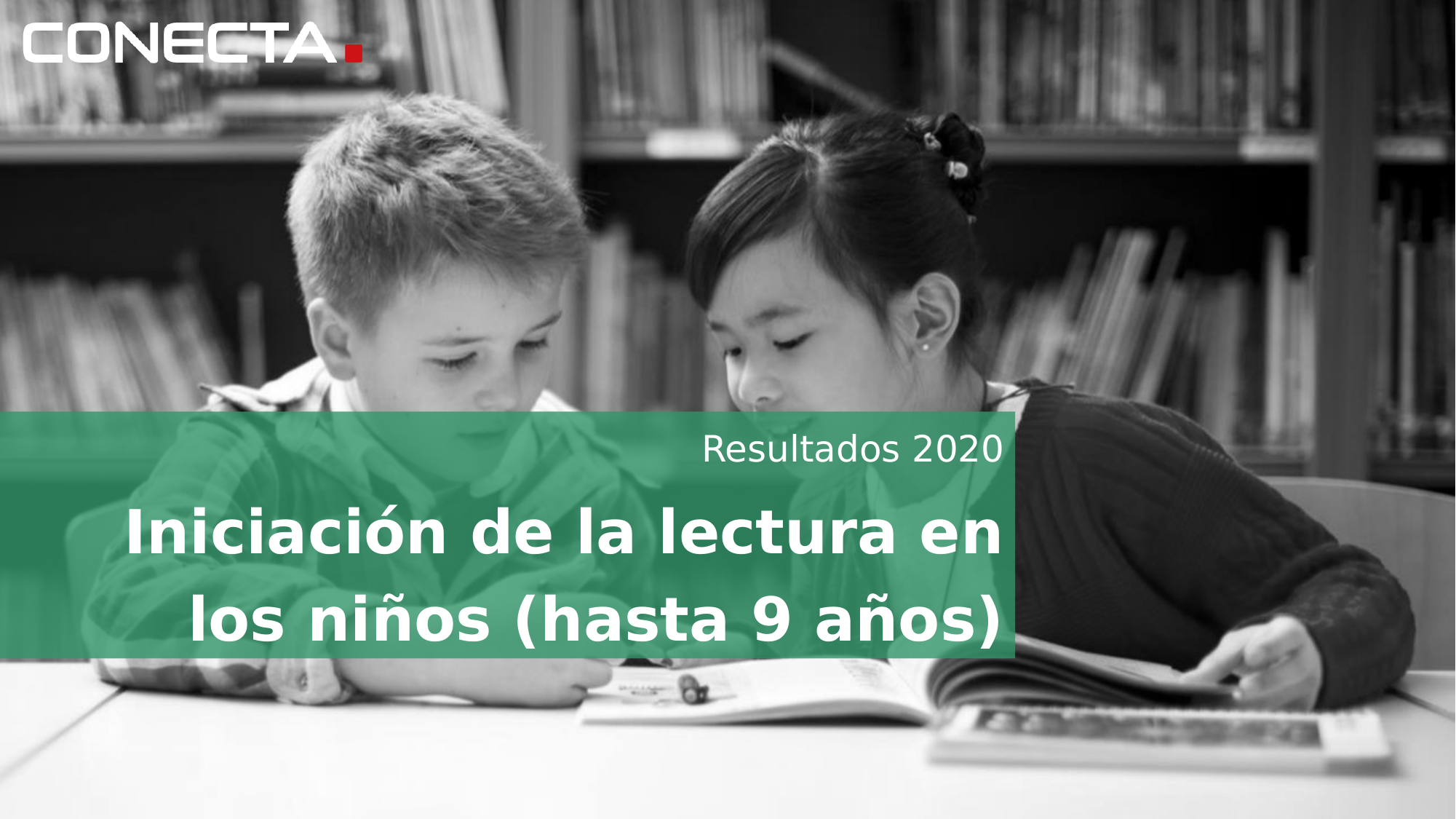

Resultados 2020
Iniciación de la lectura en los niños (hasta 9 años)